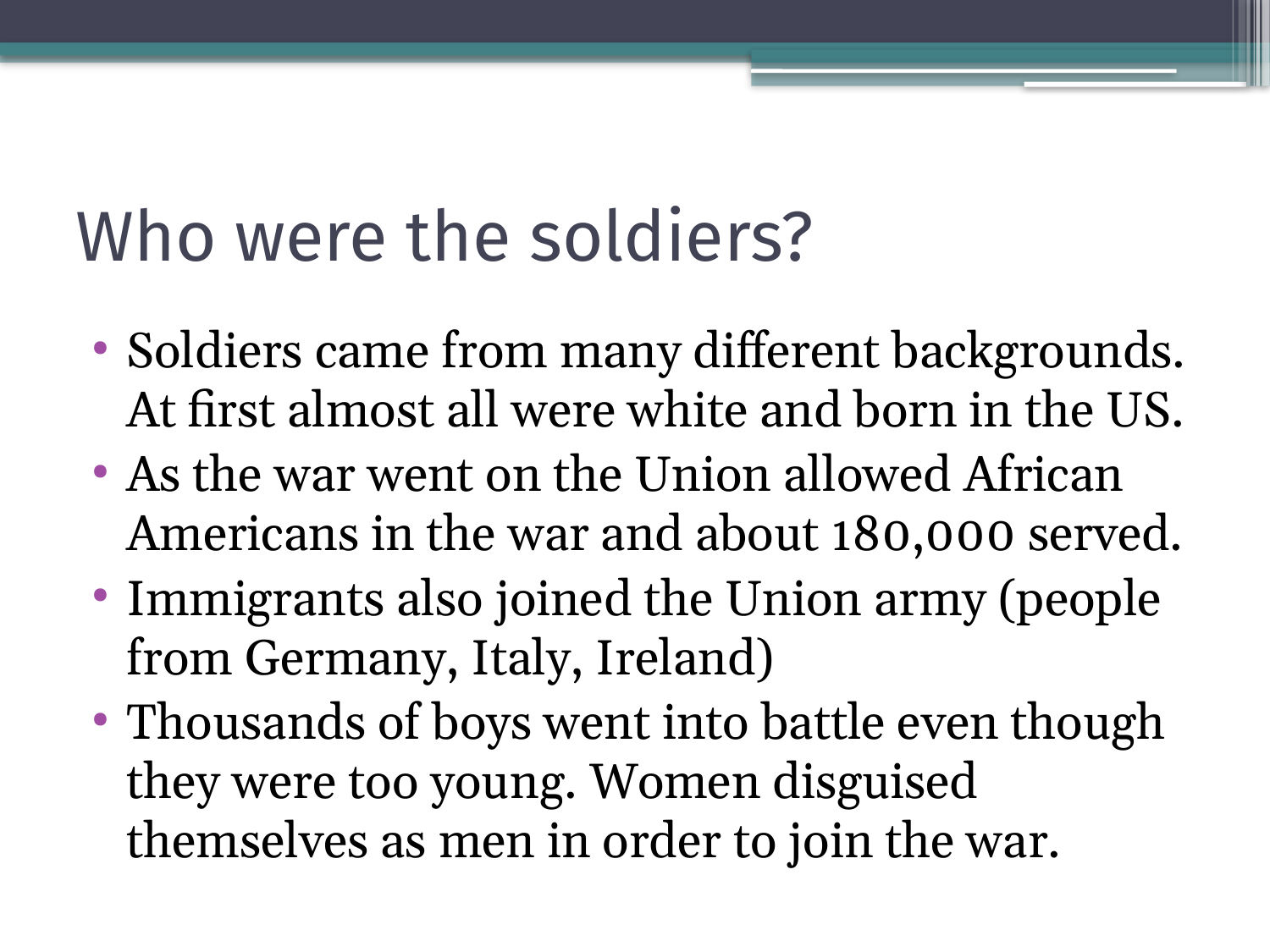

# Who were the soldiers?
Soldiers came from many different backgrounds. At first almost all were white and born in the US.
As the war went on the Union allowed African Americans in the war and about 180,000 served.
Immigrants also joined the Union army (people from Germany, Italy, Ireland)
Thousands of boys went into battle even though they were too young. Women disguised themselves as men in order to join the war.